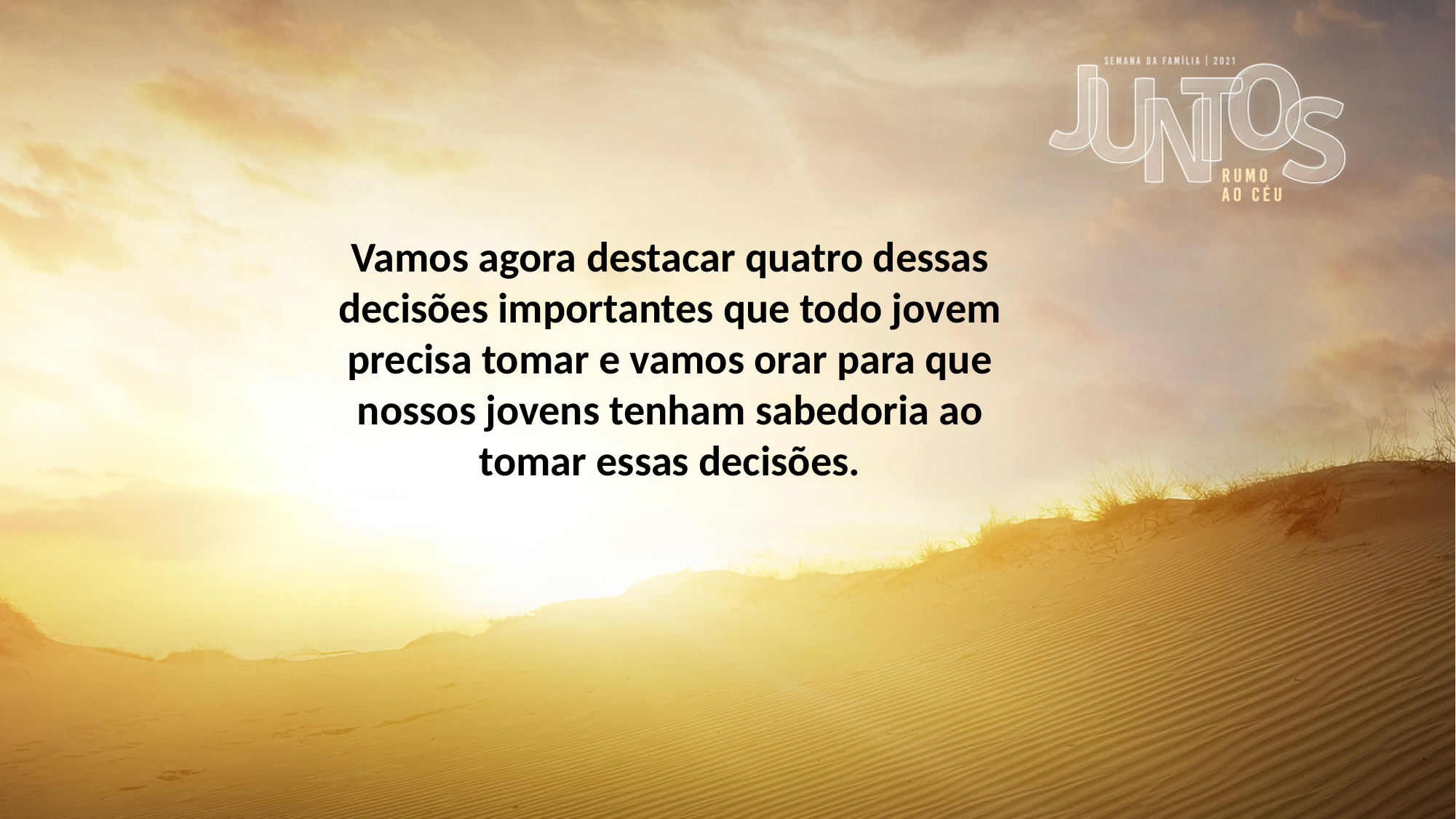

Vamos agora destacar quatro dessas decisões importantes que todo jovem precisa tomar e vamos orar para que nossos jovens tenham sabedoria ao tomar essas decisões.